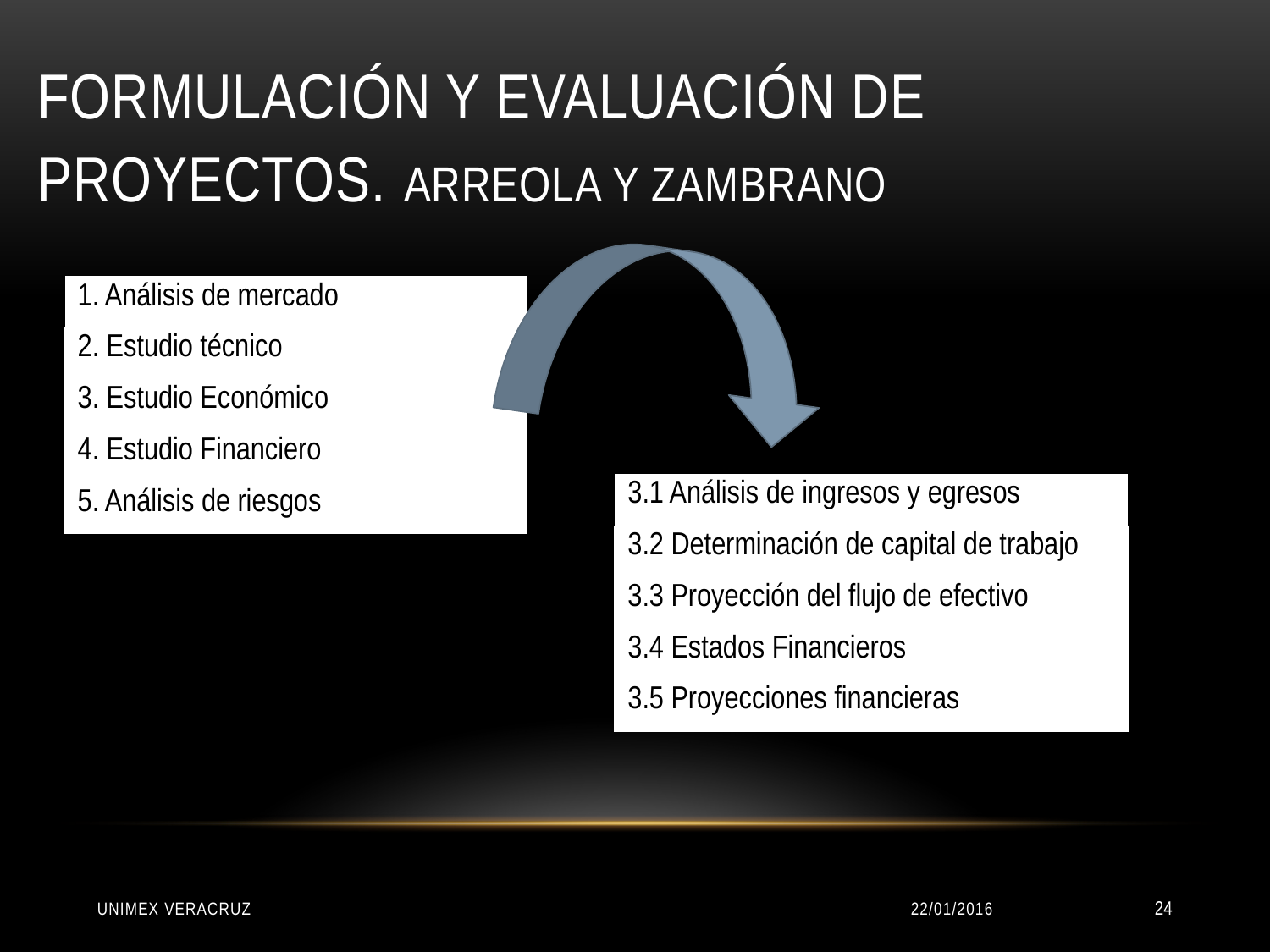

# Formulación y evaluación de proyectos. Arreola y Zambrano

| 1. Análisis de mercado |
| --- |
| 2. Estudio técnico |
| 3. Estudio Económico |
| 4. Estudio Financiero |
| 5. Análisis de riesgos |
| 3.1 Análisis de ingresos y egresos |
| --- |
| 3.2 Determinación de capital de trabajo |
| 3.3 Proyección del flujo de efectivo |
| 3.4 Estados Financieros |
| 3.5 Proyecciones financieras |
UNIMEX VERACRUZ
22/01/2016
24